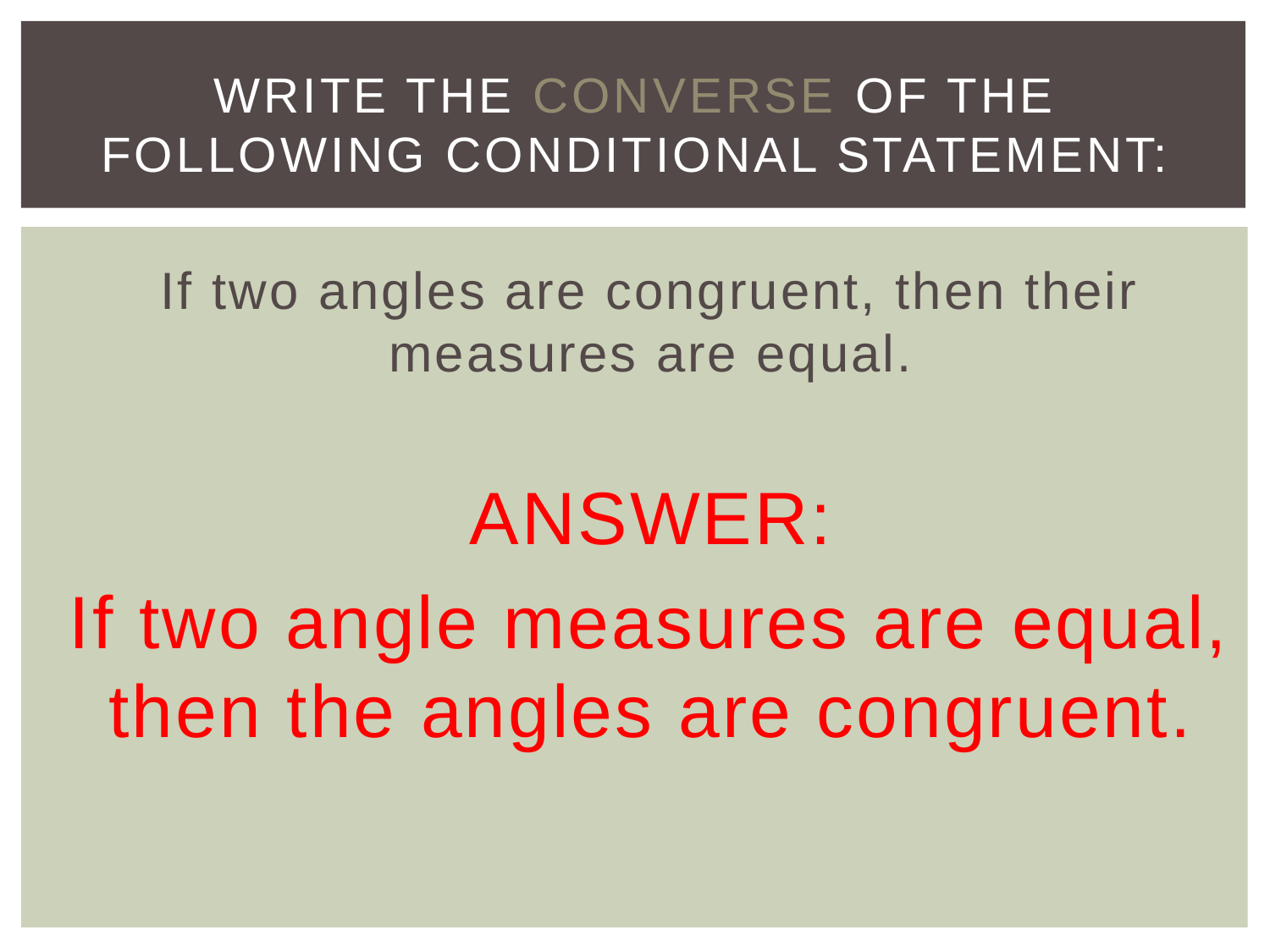

# Write the CONVERSE of the following conditional statement:
If two angles are congruent, then their measures are equal.

ANSWER:
If two angle measures are equal, then the angles are congruent.